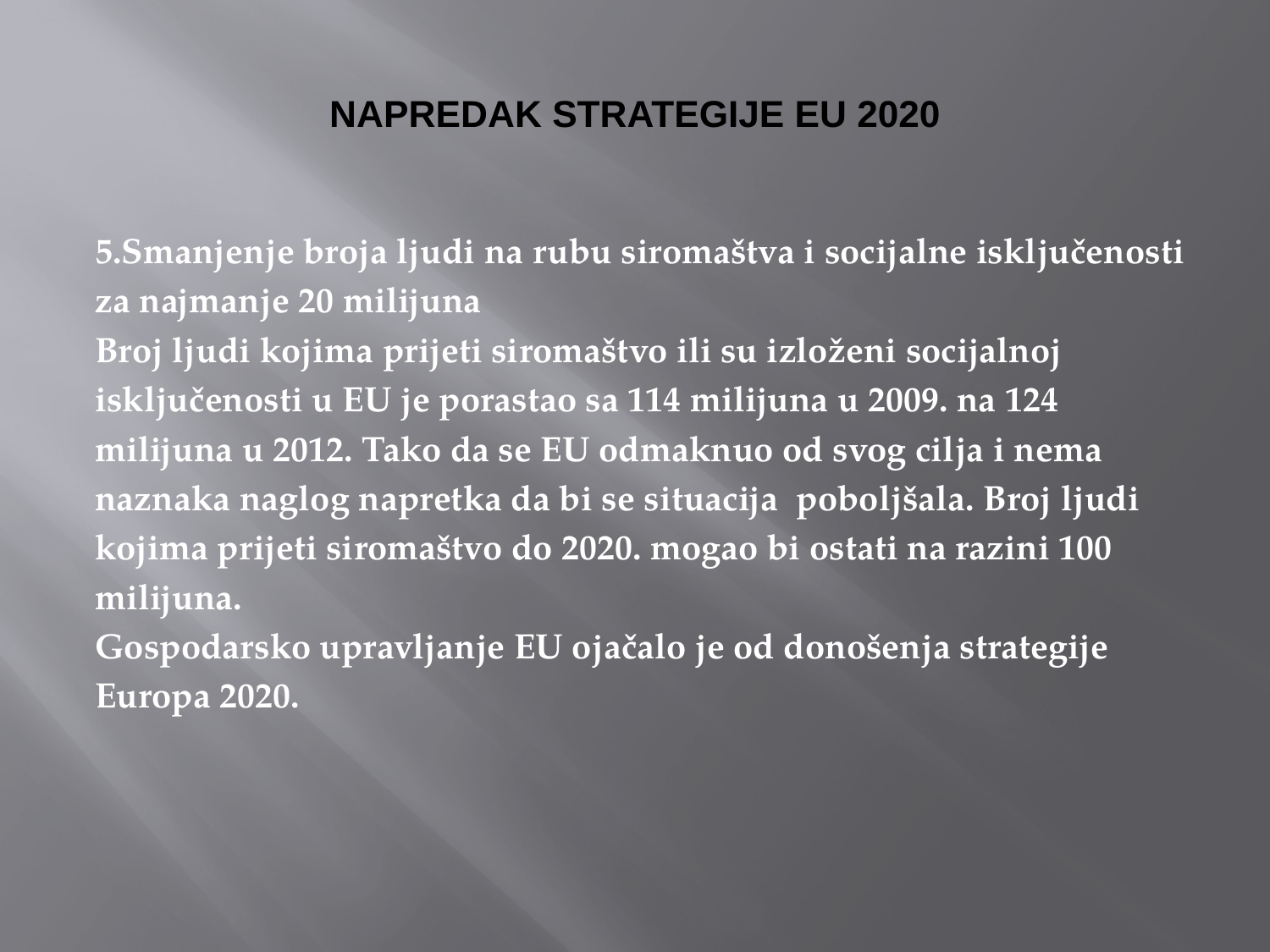

# NAPREDAK STRATEGIJE EU 2020
5.Smanjenje broja ljudi na rubu siromaštva i socijalne isključenosti
za najmanje 20 milijuna
Broj ljudi kojima prijeti siromaštvo ili su izloženi socijalnoj
isključenosti u EU je porastao sa 114 milijuna u 2009. na 124
milijuna u 2012. Tako da se EU odmaknuo od svog cilja i nema
naznaka naglog napretka da bi se situacija  poboljšala. Broj ljudi
kojima prijeti siromaštvo do 2020. mogao bi ostati na razini 100
milijuna.
Gospodarsko upravljanje EU ojačalo je od donošenja strategije
Europa 2020.